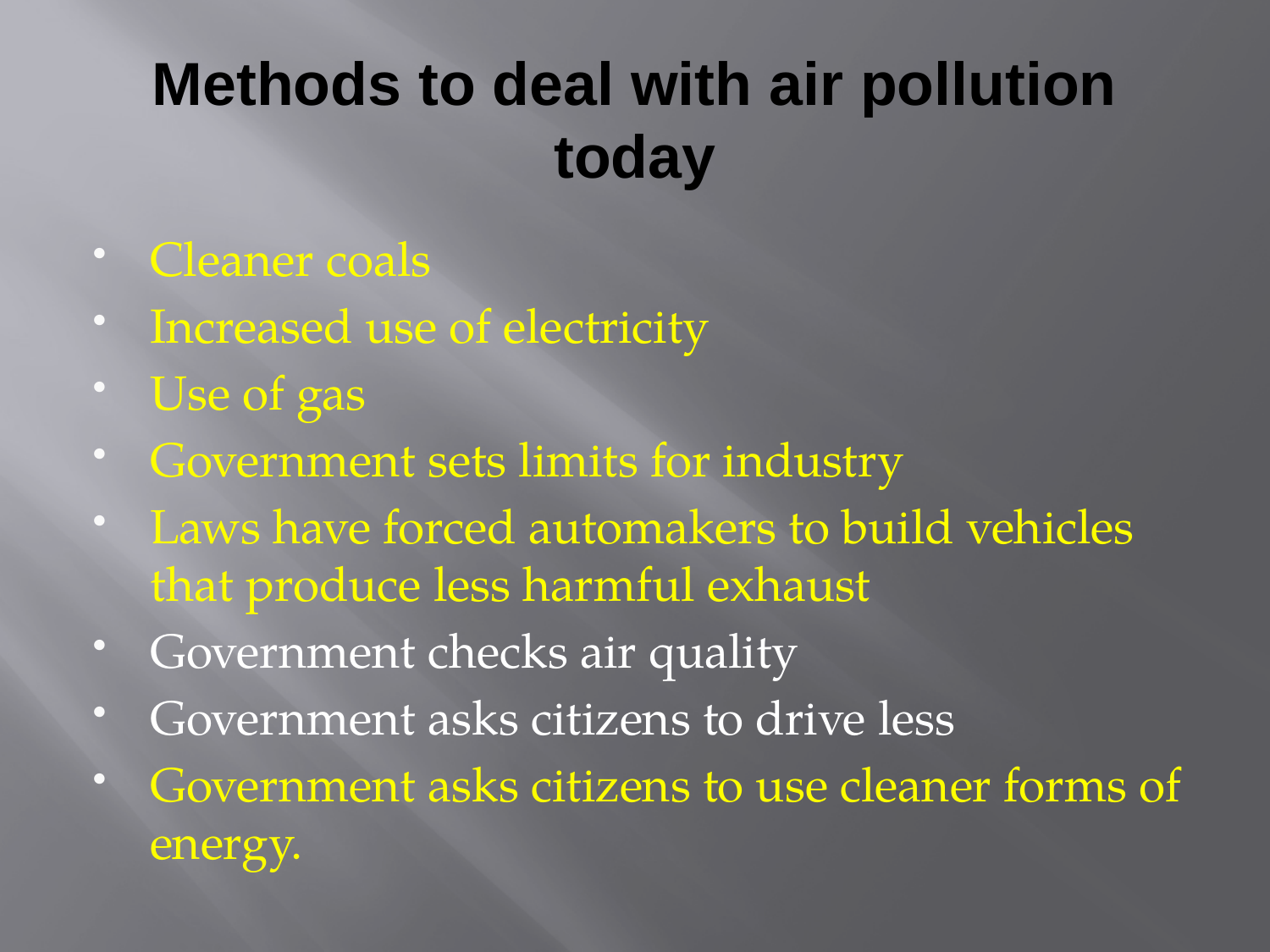

# Methods to deal with air pollution today
Cleaner coals
Increased use of electricity
Use of gas
Government sets limits for industry
Laws have forced automakers to build vehicles that produce less harmful exhaust
Government checks air quality
Government asks citizens to drive less
Government asks citizens to use cleaner forms of energy.